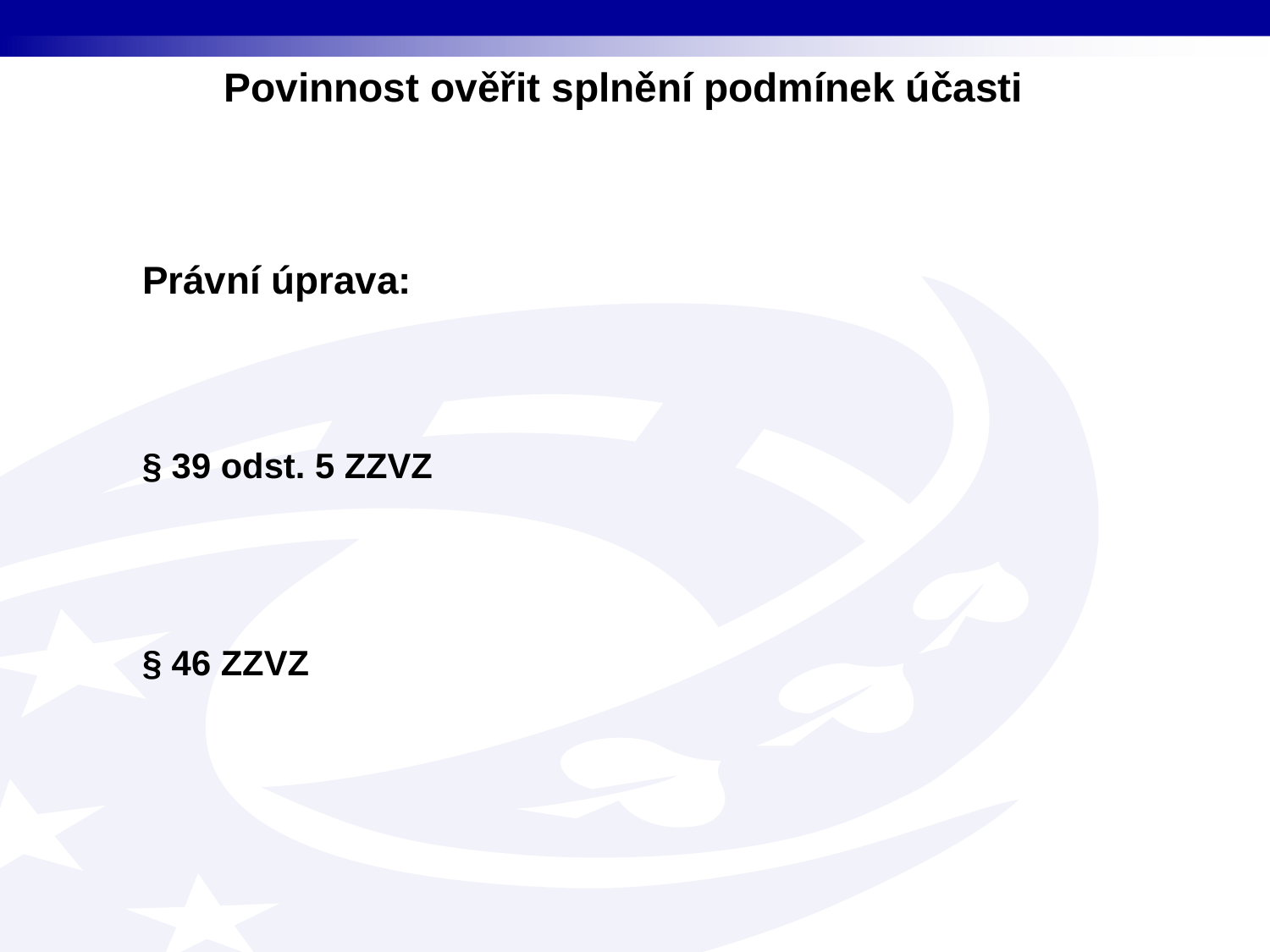

Povinnost ověřit splnění podmínek účasti
Právní úprava:
§ 39 odst. 5 ZZVZ

§ 46 ZZVZ